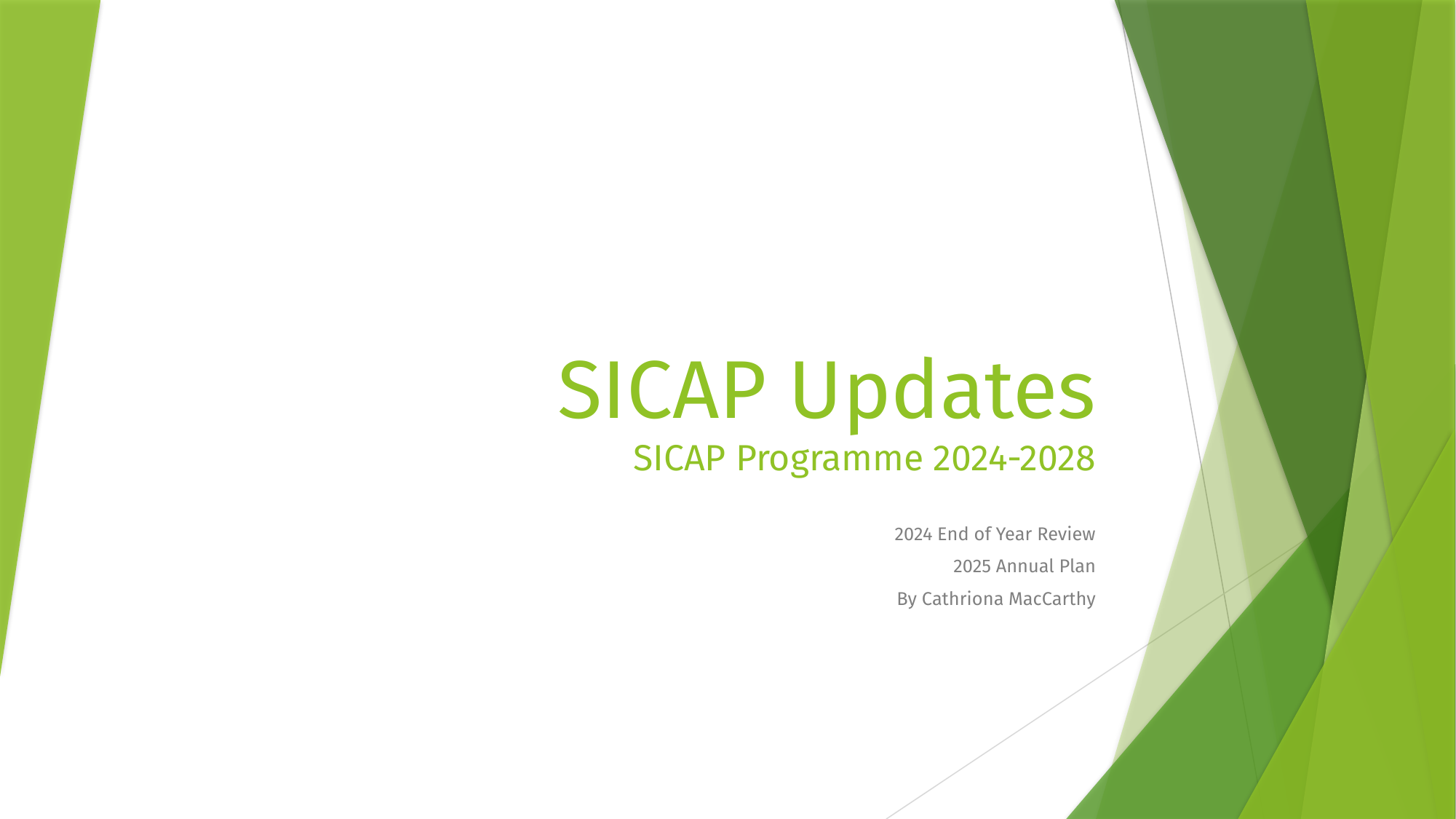

# SICAP Updates SICAP Programme 2024-2028

2024 End of Year Review
2025 Annual Plan
By Cathriona MacCarthy